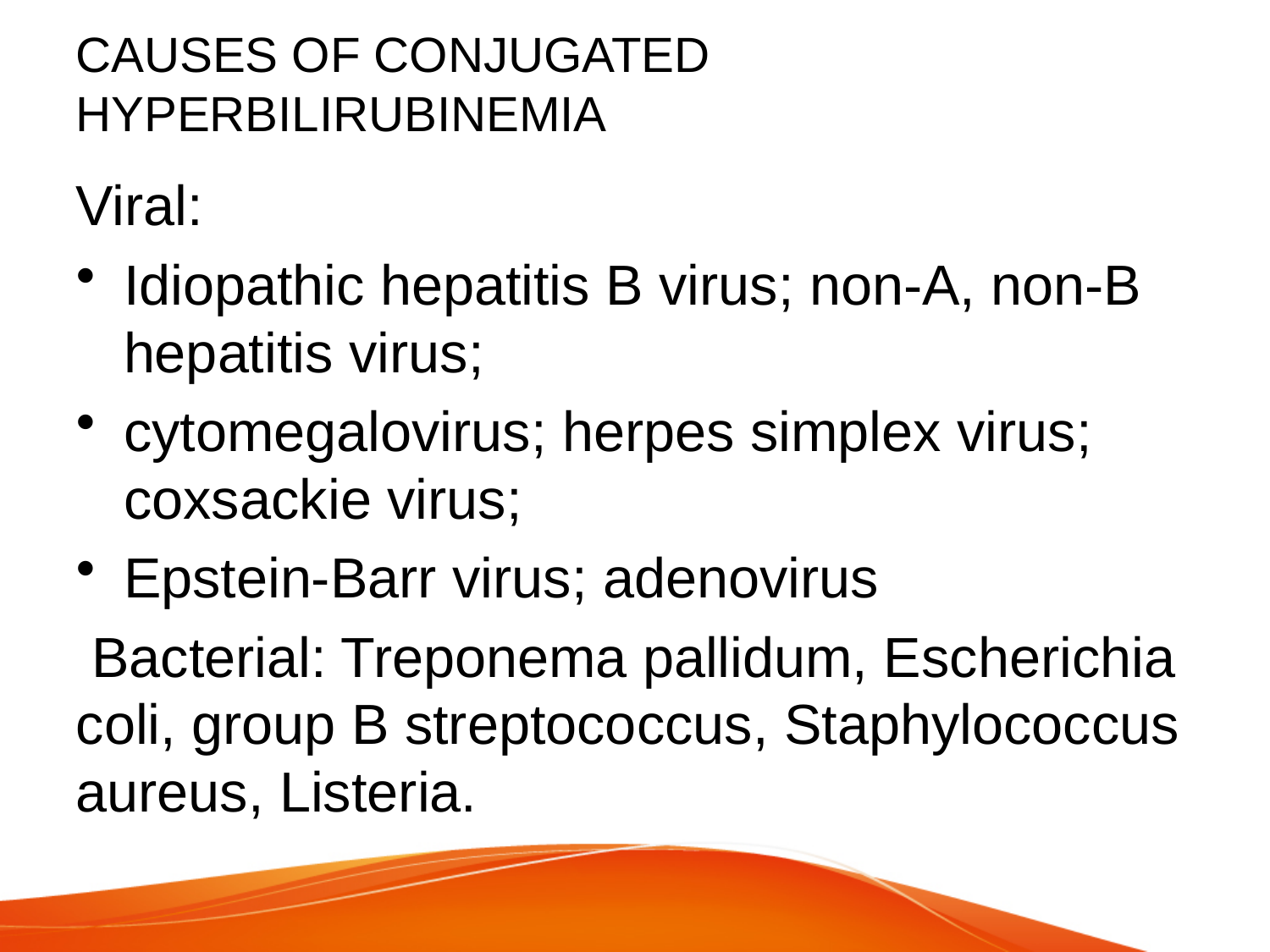

# CAUSES OF CONJUGATED HYPERBILIRUBINEMIA
Viral:
Idiopathic hepatitis B virus; non-A, non-B hepatitis virus;
cytomegalovirus; herpes simplex virus; coxsackie virus;
Epstein-Barr virus; adenovirus
 Bacterial: Treponema pallidum, Escherichia coli, group B streptococcus, Staphylococcus aureus, Listeria.